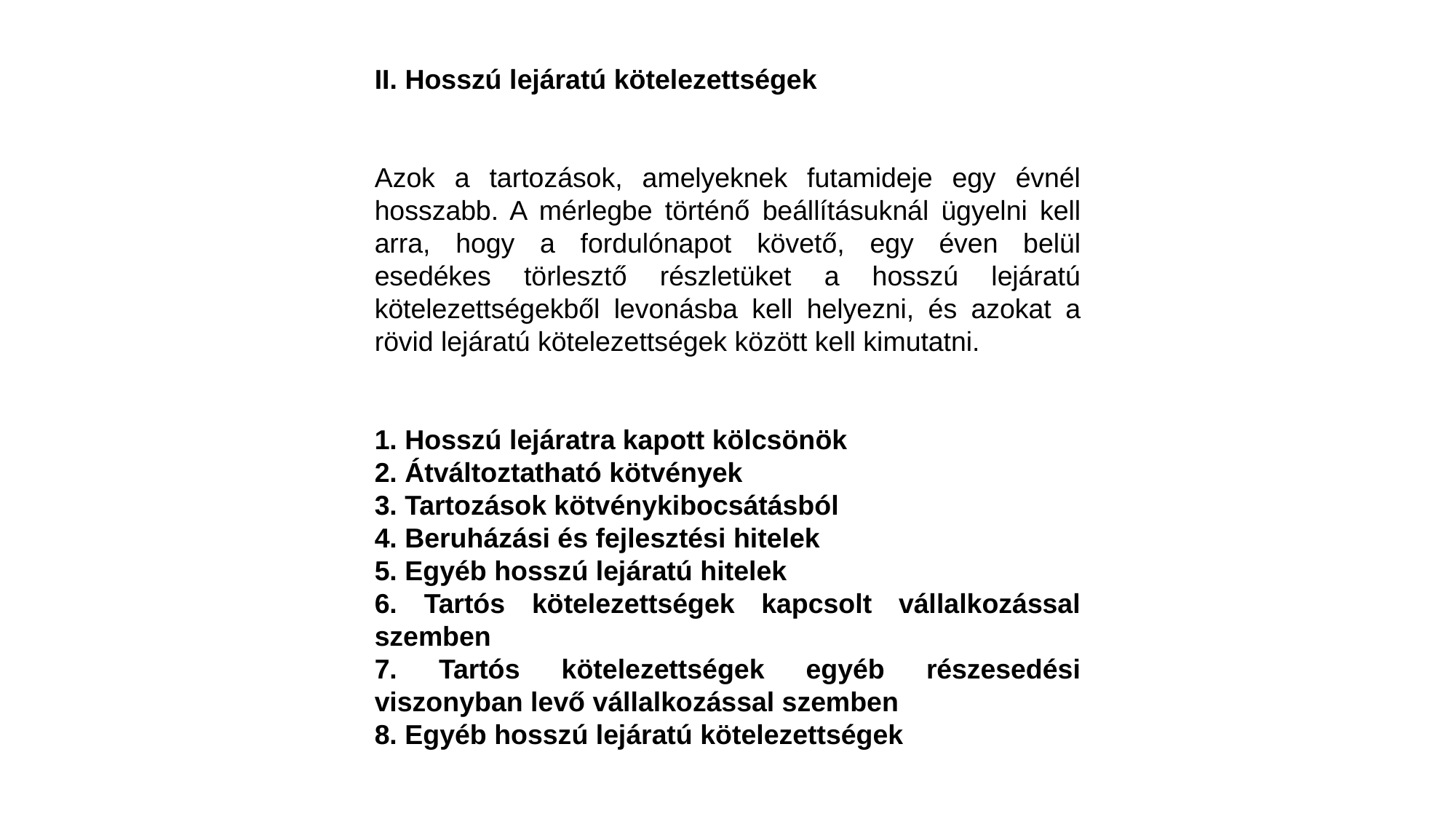

II. Hosszú lejáratú kötelezettségek

Azok a tartozások, amelyeknek futamideje egy évnél hosszabb. A mérlegbe történő beállításuknál ügyelni kell arra, hogy a fordulónapot követő, egy éven belül esedékes törlesztő részletüket a hosszú lejáratú kötelezettségekből levonásba kell helyezni, és azokat a rövid lejáratú kötelezettségek között kell kimutatni.

1. Hosszú lejáratra kapott kölcsönök
2. Átváltoztatható kötvények
3. Tartozások kötvénykibocsátásból
4. Beruházási és fejlesztési hitelek
5. Egyéb hosszú lejáratú hitelek
6. Tartós kötelezettségek kapcsolt vállalkozással szemben
7. Tartós kötelezettségek egyéb részesedési viszonyban levő vállalkozással szemben
8. Egyéb hosszú lejáratú kötelezettségek